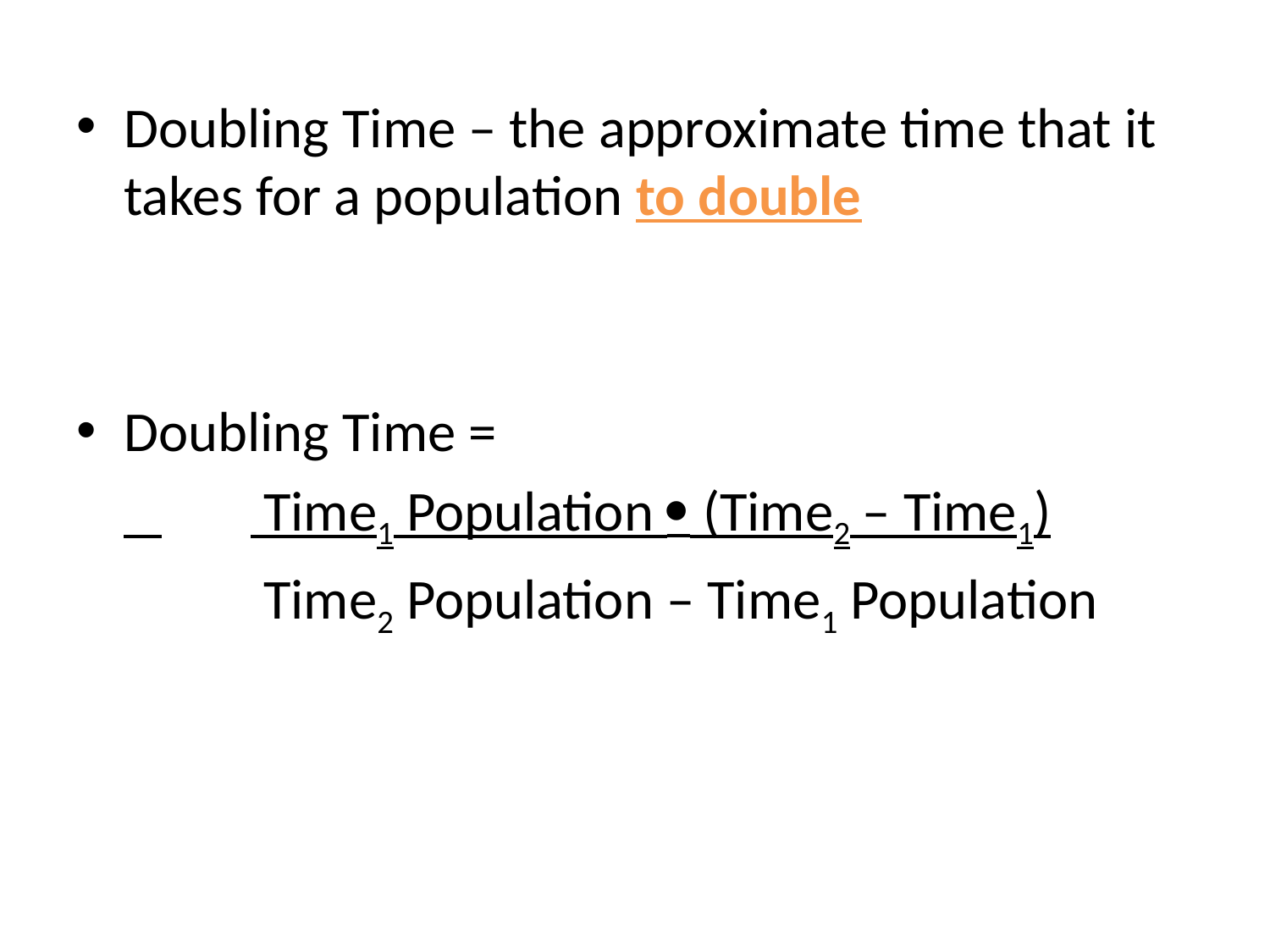

Doubling Time – the approximate time that it takes for a population to double

Doubling Time =
	   	 Time1 Population • (Time2 – Time1)
		 Time2 Population – Time1 Population